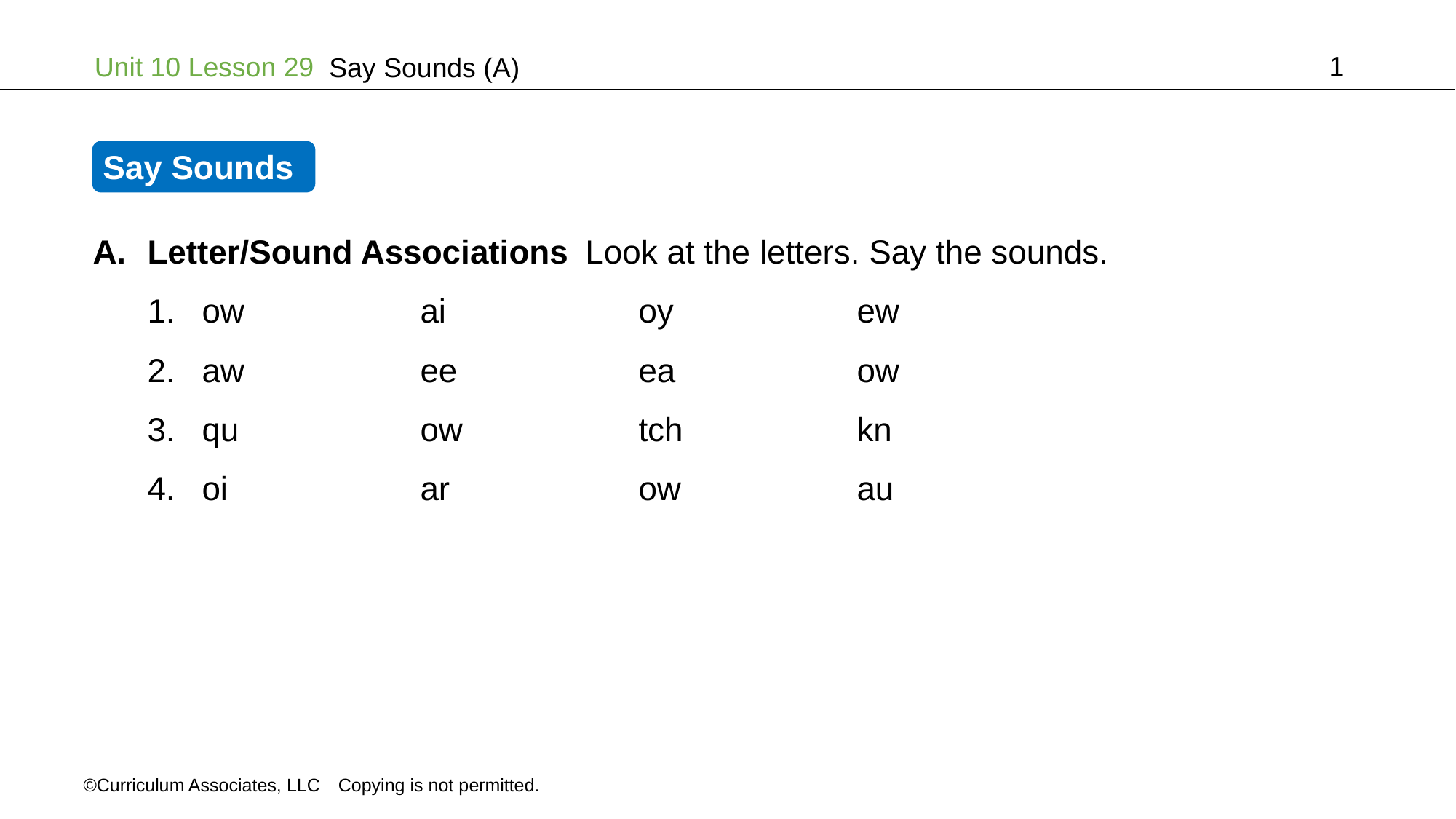

1
Say Sounds (A)
Say Sounds

Letter/Sound Associations Look at the letters. Say the sounds.
ow		ai		oy		ew
aw		ee		ea		ow
qu		ow		tch		kn
oi		ar		ow		au